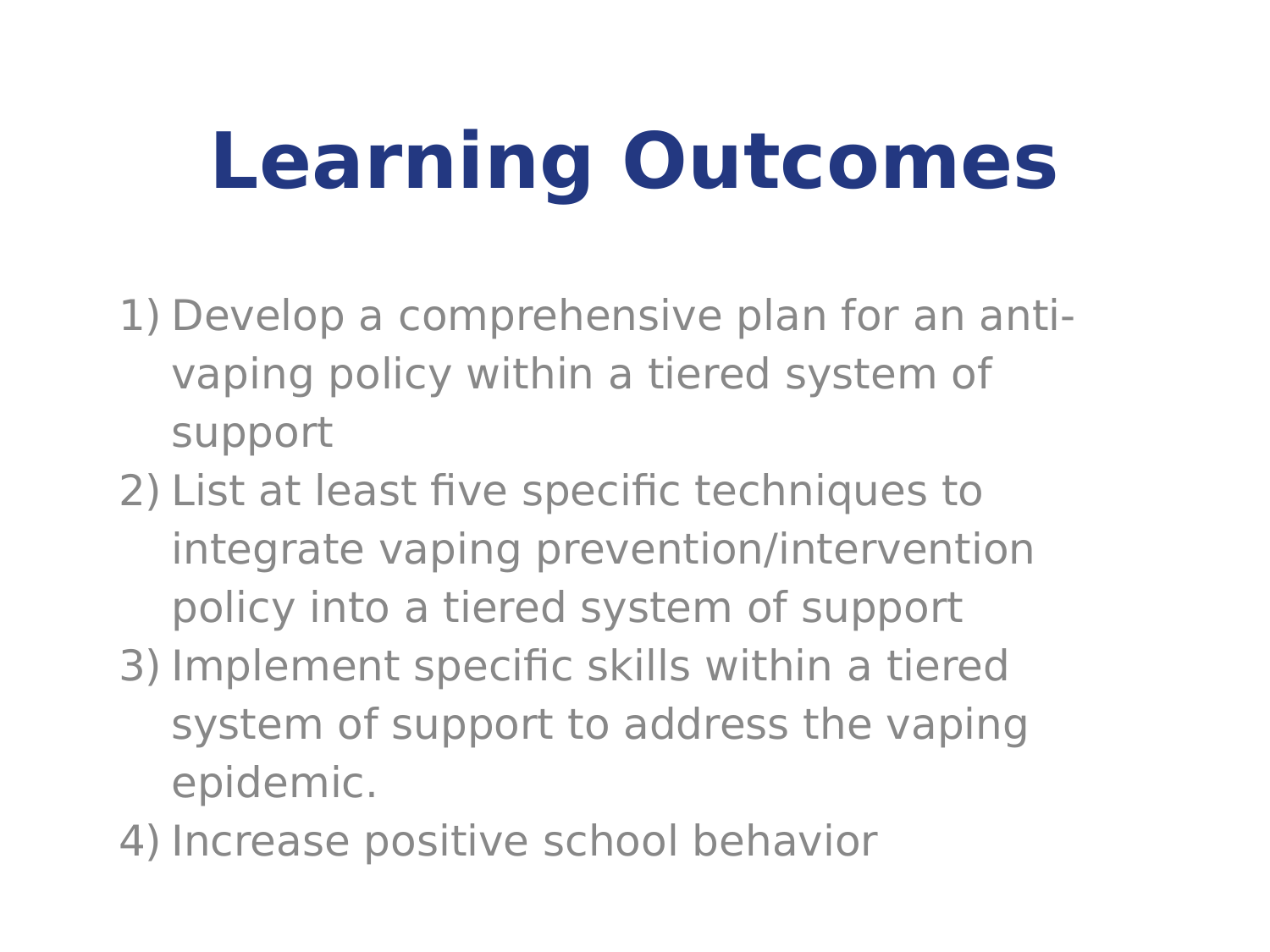

# Learning Outcomes
Develop a comprehensive plan for an anti-vaping policy within a tiered system of support
List at least five specific techniques to integrate vaping prevention/intervention policy into a tiered system of support
Implement specific skills within a tiered system of support to address the vaping epidemic.
Increase positive school behavior